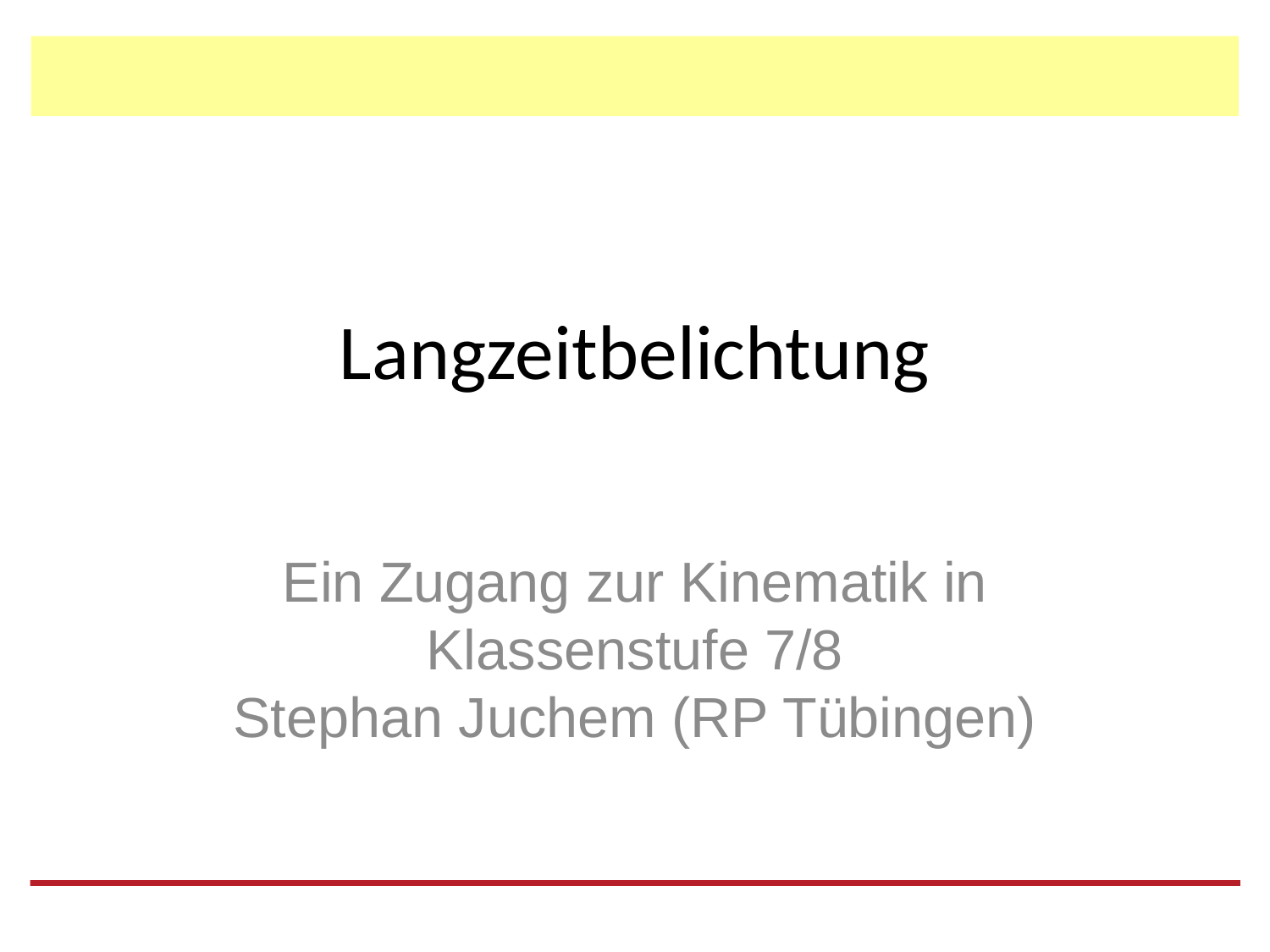

# Langzeitbelichtung
Ein Zugang zur Kinematik in Klassenstufe 7/8
Stephan Juchem (RP Tübingen)